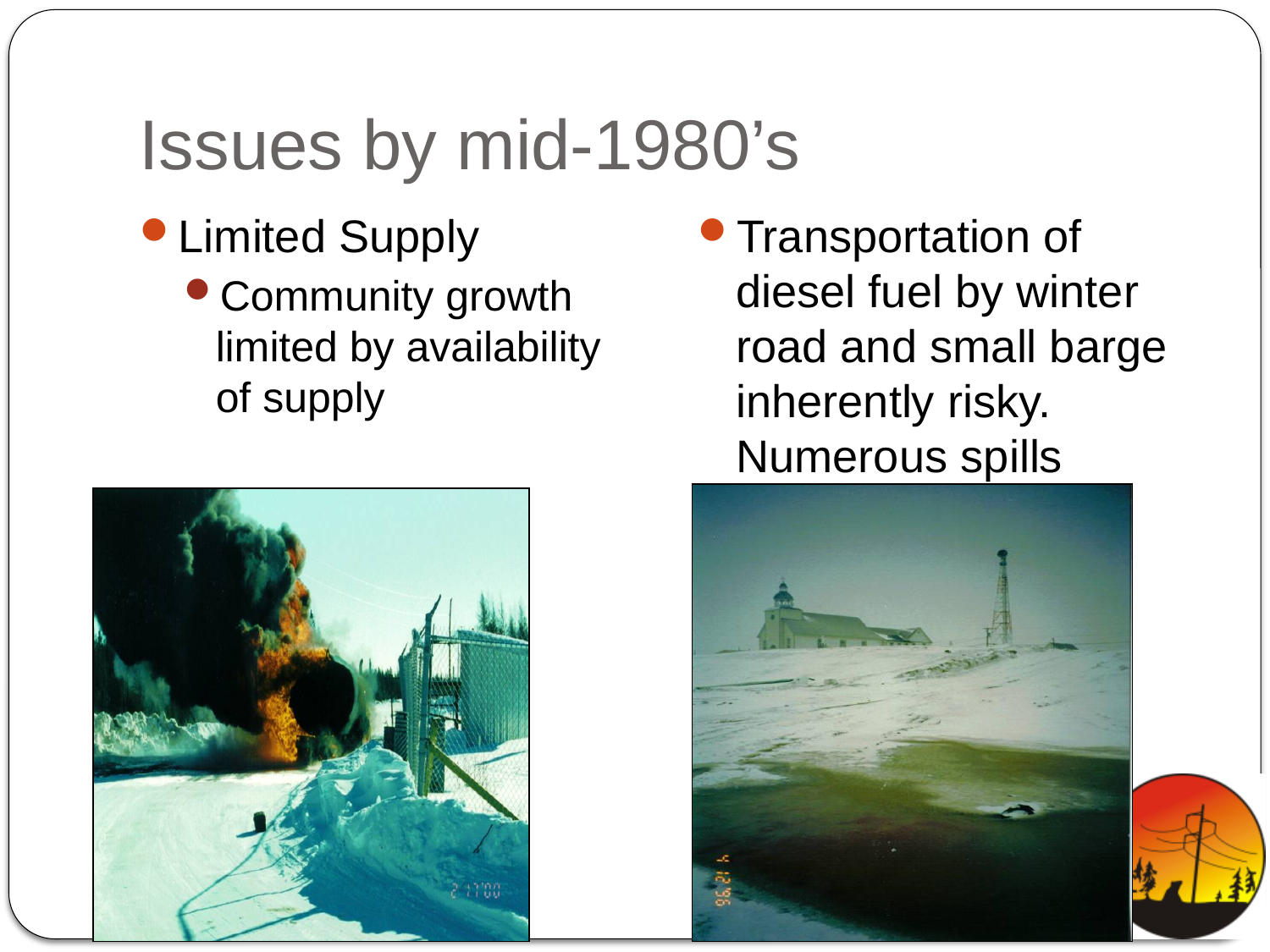

# Issues by mid-1980’s
Limited Supply
Community growth limited by availability of supply

Transportation of diesel fuel by winter road and small barge inherently risky. Numerous spills observed…..